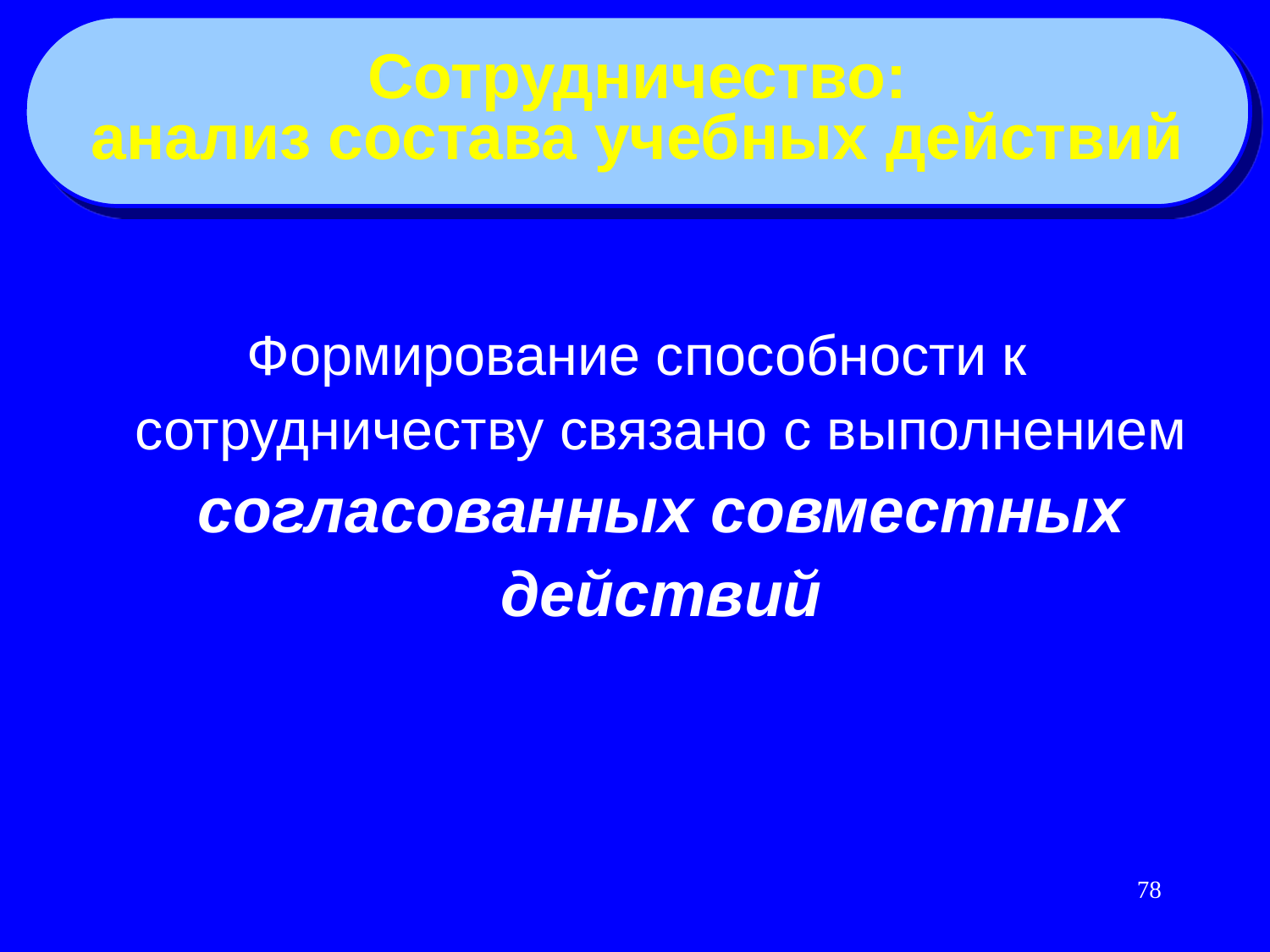

Сотрудничество:
анализ состава учебных действий
Формирование способности к сотрудничеству связано с выполнением согласованных совместных действий
78